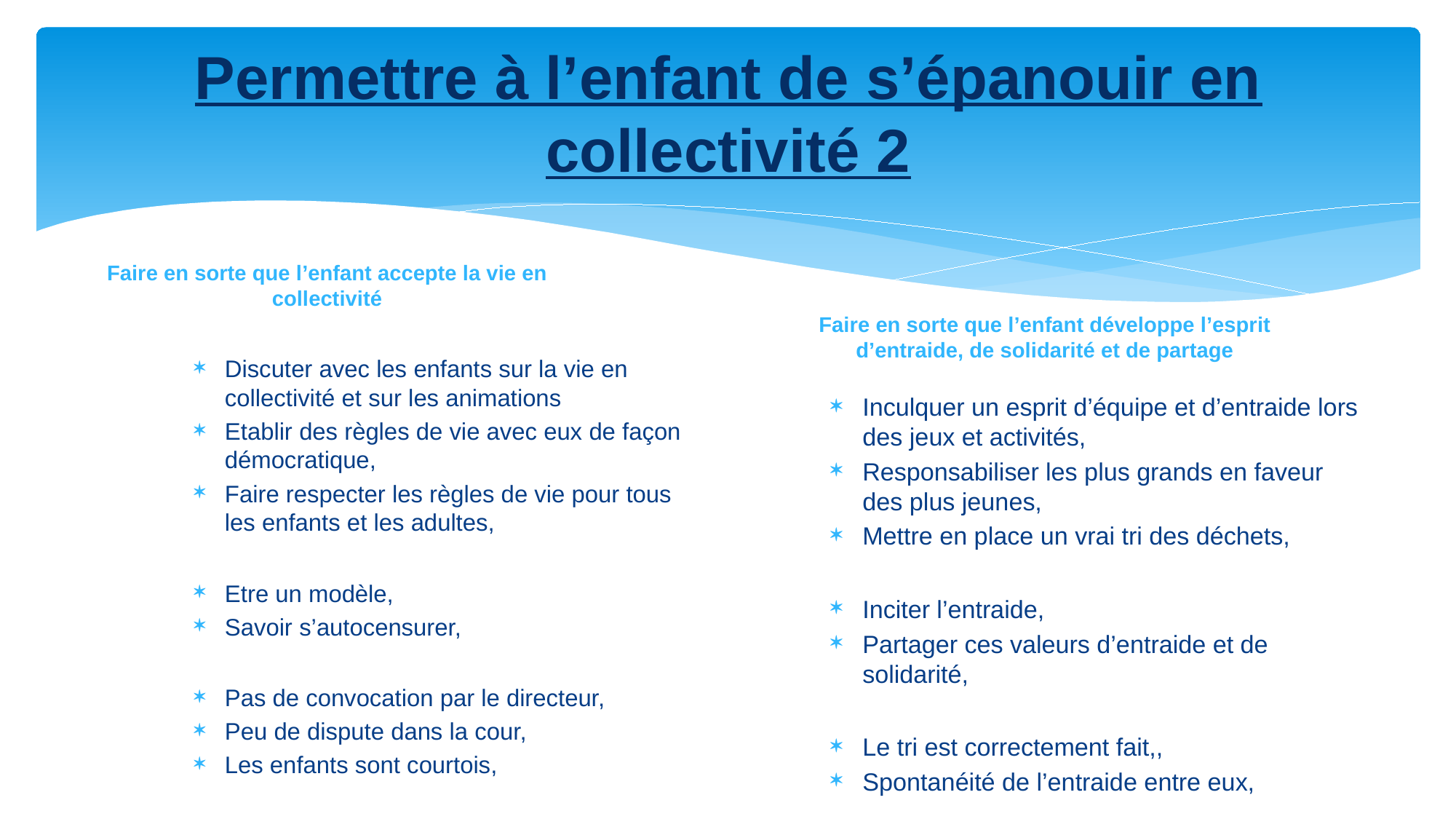

# Permettre à l’enfant de s’épanouir en collectivité 2
Faire en sorte que l’enfant accepte la vie en collectivité
Faire en sorte que l’enfant développe l’esprit d’entraide, de solidarité et de partage
Discuter avec les enfants sur la vie en collectivité et sur les animations
Etablir des règles de vie avec eux de façon démocratique,
Faire respecter les règles de vie pour tous les enfants et les adultes,

Etre un modèle,
Savoir s’autocensurer,

Pas de convocation par le directeur,
Peu de dispute dans la cour,
Les enfants sont courtois,
Inculquer un esprit d’équipe et d’entraide lors des jeux et activités,
Responsabiliser les plus grands en faveur des plus jeunes,
Mettre en place un vrai tri des déchets,

Inciter l’entraide,
Partager ces valeurs d’entraide et de solidarité,

Le tri est correctement fait,,
Spontanéité de l’entraide entre eux,